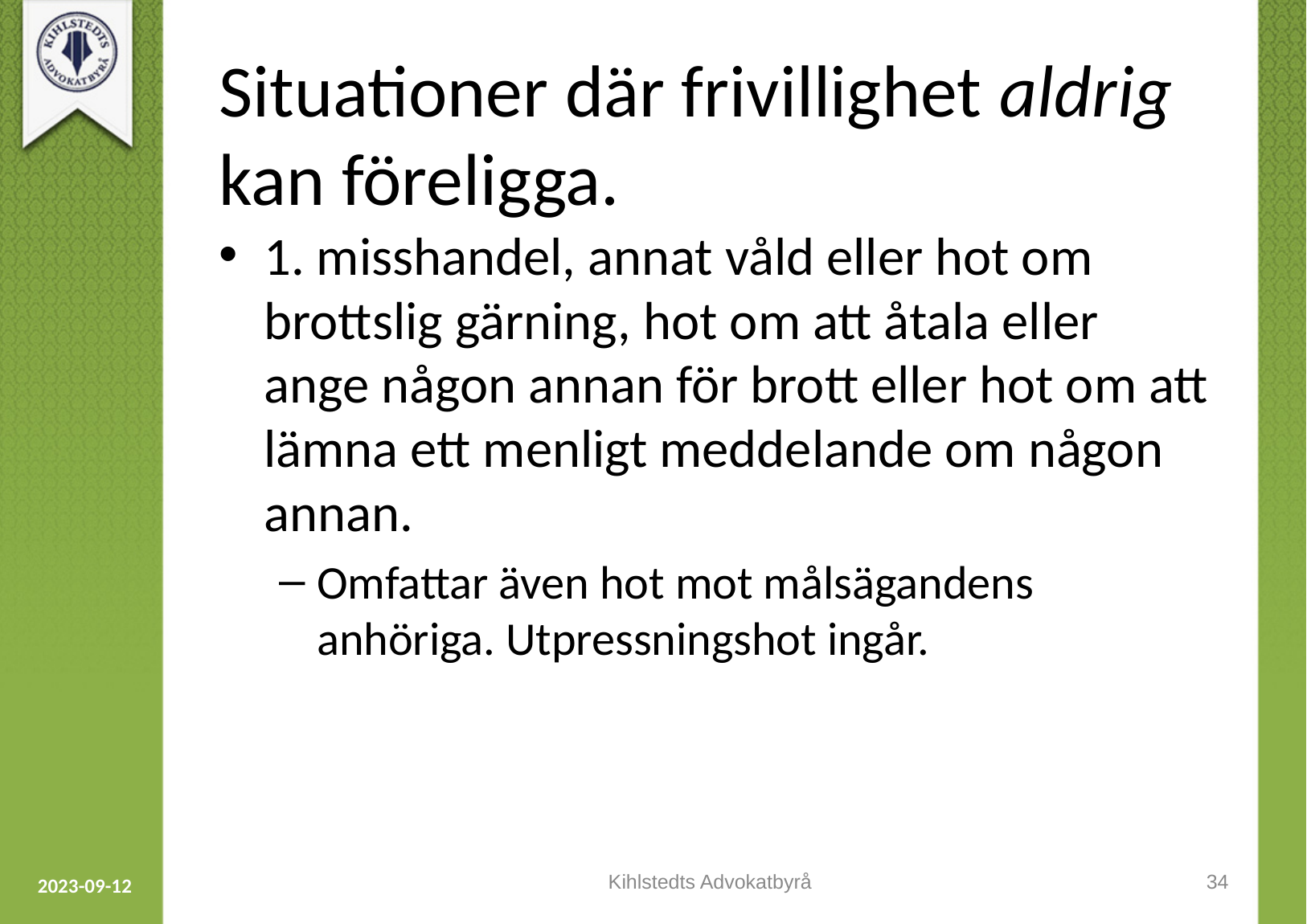

# Situationer där frivillighet aldrig kan föreligga.
1. misshandel, annat våld eller hot om brottslig gärning, hot om att åtala eller ange någon annan för brott eller hot om att lämna ett menligt meddelande om någon annan.
Omfattar även hot mot målsägandens anhöriga. Utpressningshot ingår.
Kihlstedts Advokatbyrå
34
2023-09-12